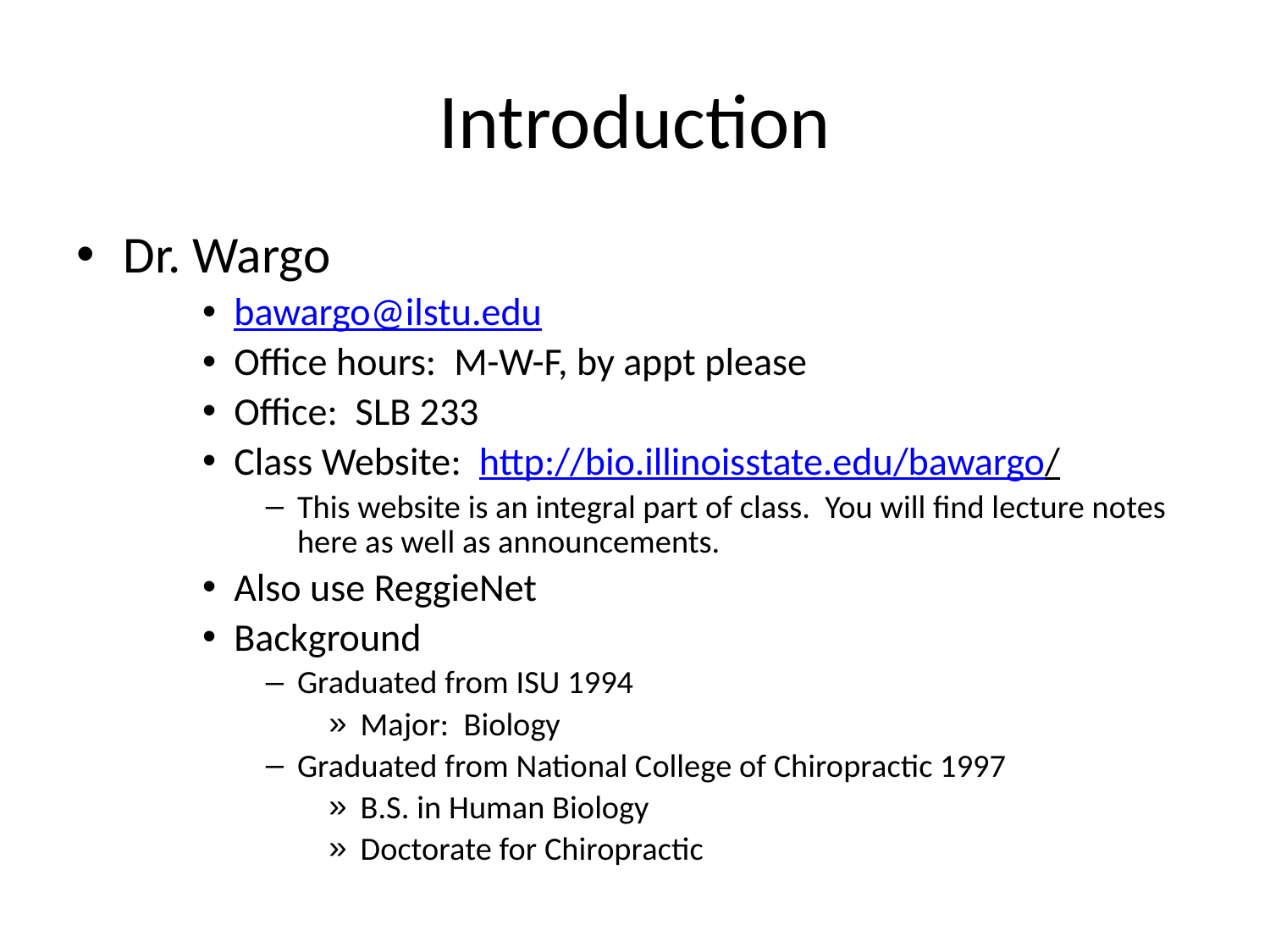

# Introduction
Dr. Wargo
bawargo@ilstu.edu
Office hours:  M-W-F, by appt please
Office:  SLB 233
Class Website:  http://bio.illinoisstate.edu/bawargo/
This website is an integral part of class.  You will find lecture notes here as well as announcements.
Also use ReggieNet
Background
Graduated from ISU 1994
Major:  Biology
Graduated from National College of Chiropractic 1997
B.S. in Human Biology
Doctorate for Chiropractic